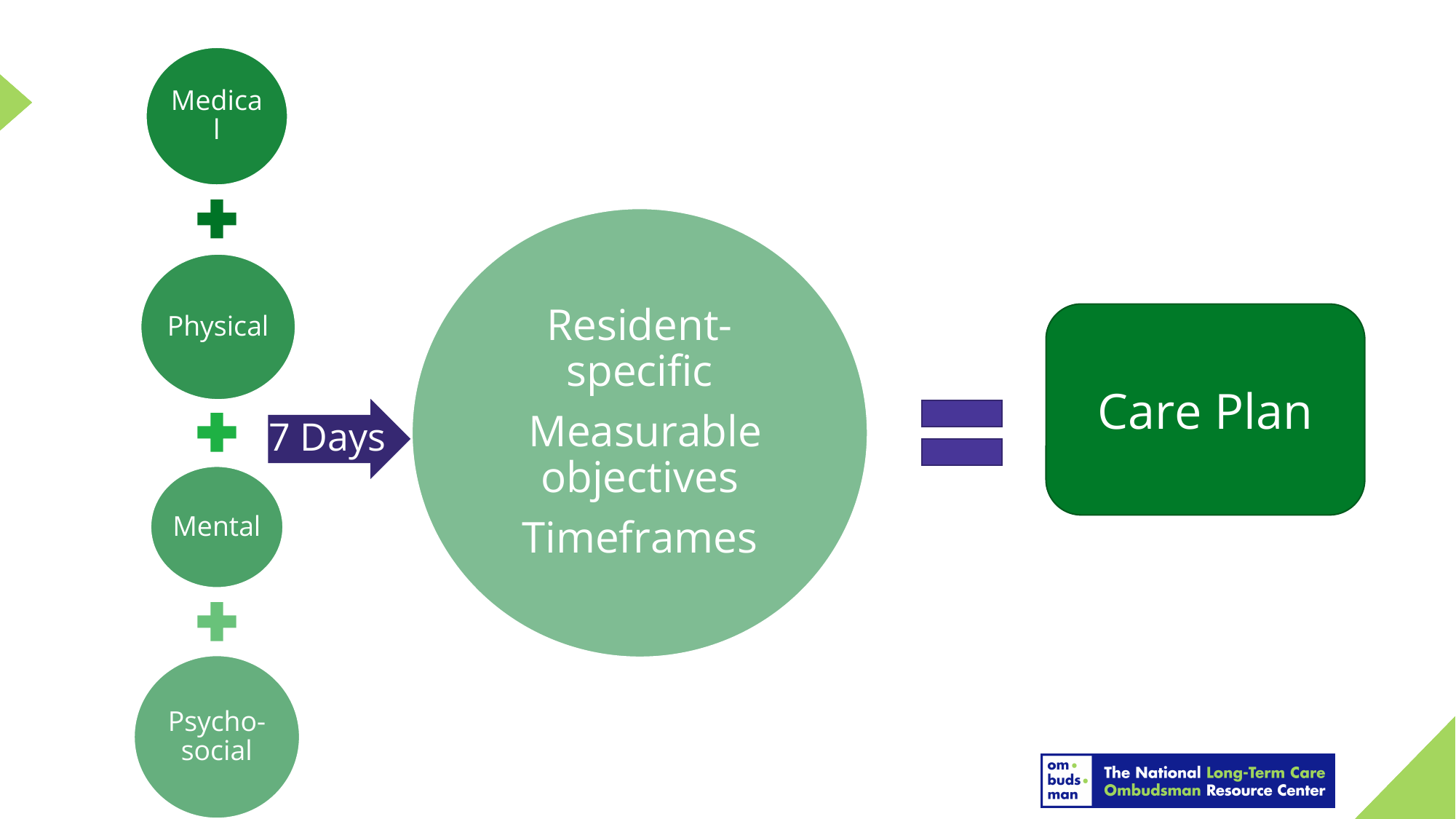

Medical

Physical

Mental

Psycho-social
7 Days
Resident-specific
 Measurable objectives
Timeframes
Care Plan